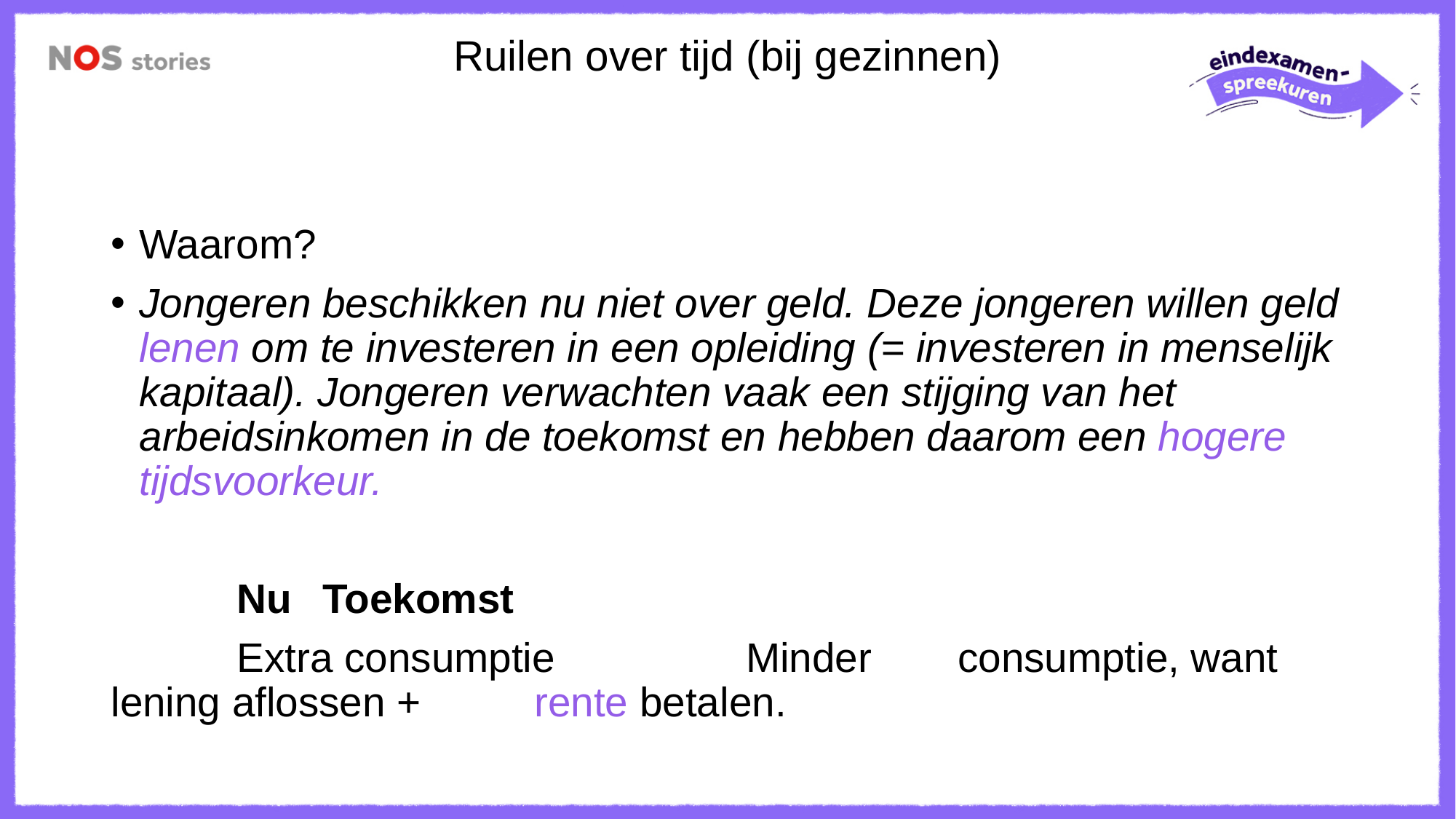

Ruilen over tijd (bij gezinnen)
Waarom?
Jongeren beschikken nu niet over geld. Deze jongeren willen geld lenen om te investeren in een opleiding (= investeren in menselijk kapitaal). Jongeren verwachten vaak een stijging van het arbeidsinkomen in de toekomst en hebben daarom een hogere tijdsvoorkeur.

           Nu							Toekomst
           Extra consumptie					Minder 										consumptie, want 									lening aflossen + 									rente betalen.